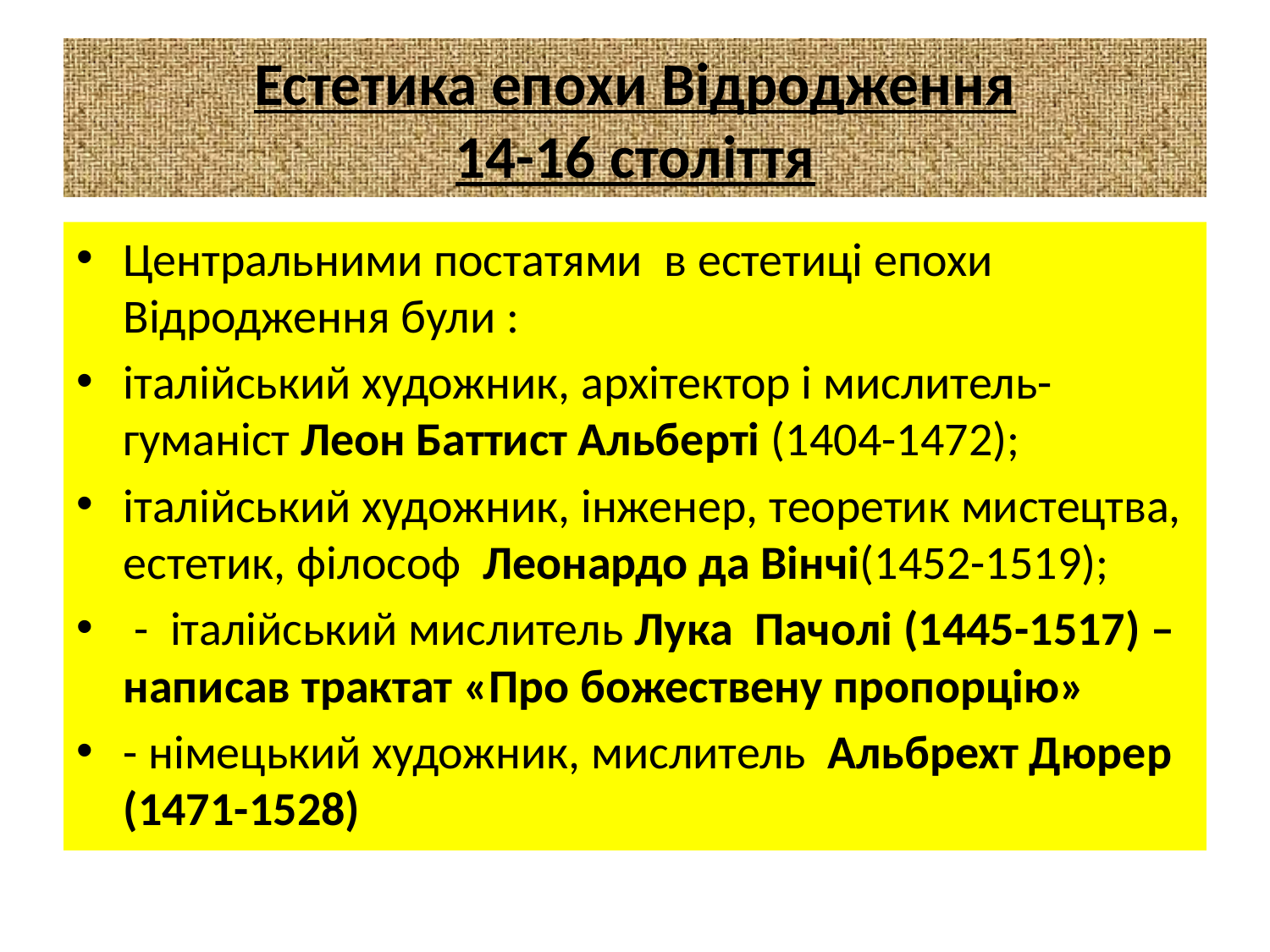

# Естетика епохи Відродження 14-16 століття
Центральними постатями  в естетиці епохи Відродження були :
італійський художник, архітектор і мислитель-гуманіст Леон Баттист Альберті (1404-1472);
італійський художник, інженер, теоретик мистецтва, естетик, філософ  Леонардо да Вінчі(1452-1519);
 -  італійський мислитель Лука  Пачолі (1445-1517) – написав трактат «Про божествену пропорцію»
- німецький художник, мислитель  Альбрехт Дюрер (1471-1528)